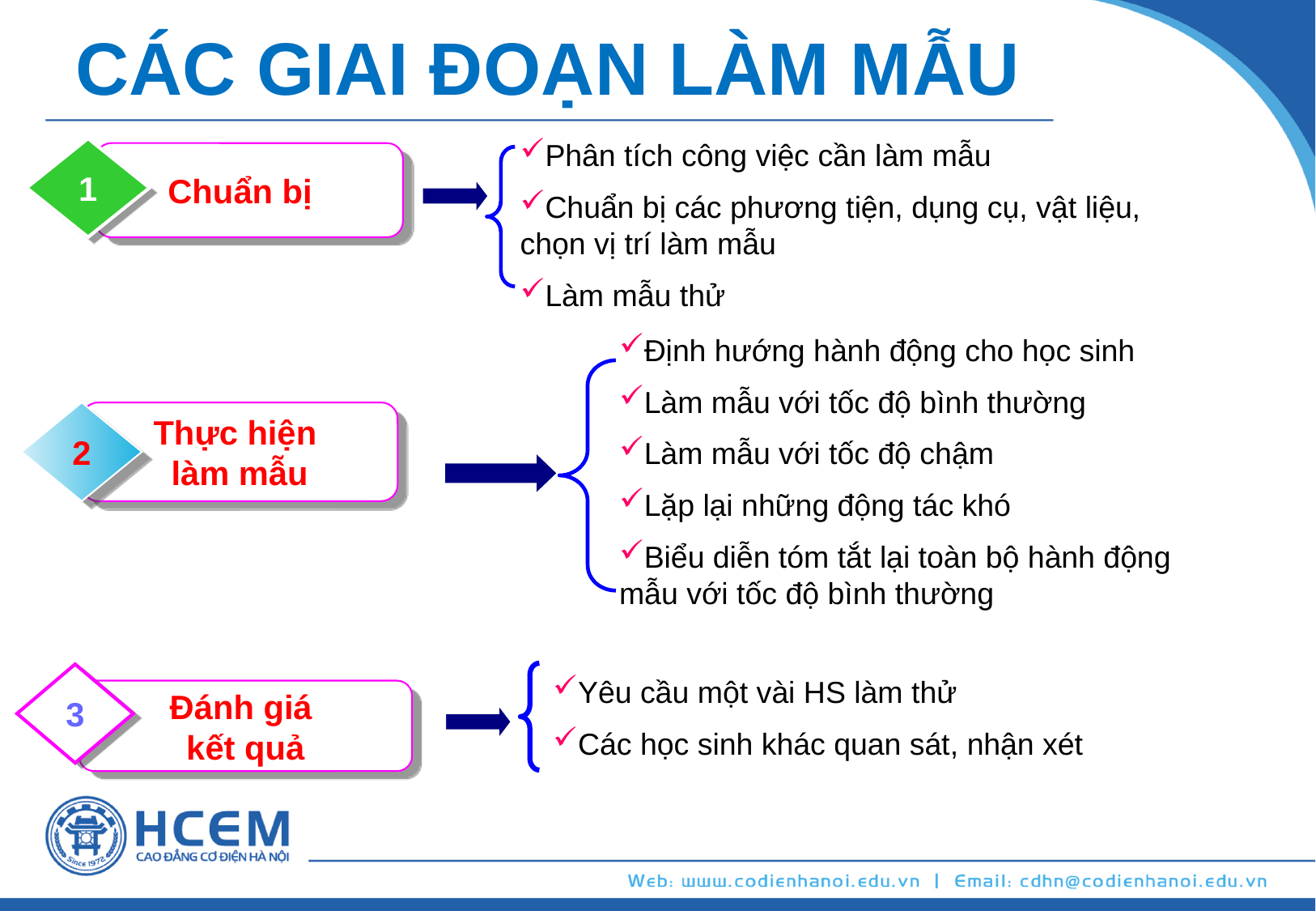

CÁC GIAI ĐOẠN LÀM MẪU
Phân tích công việc cần làm mẫu
Chuẩn bị các phương tiện, dụng cụ, vật liệu, chọn vị trí làm mẫu
Làm mẫu thử
1
Chuẩn bị

Định hướng hành động cho học sinh
Làm mẫu với tốc độ bình thường
Làm mẫu với tốc độ chậm
Lặp lại những động tác khó
Biểu diễn tóm tắt lại toàn bộ hành động mẫu với tốc độ bình thường

2
Thực hiện
làm mẫu

3
Đánh giá
kết quả
Yêu cầu một vài HS làm thử
Các học sinh khác quan sát, nhận xét